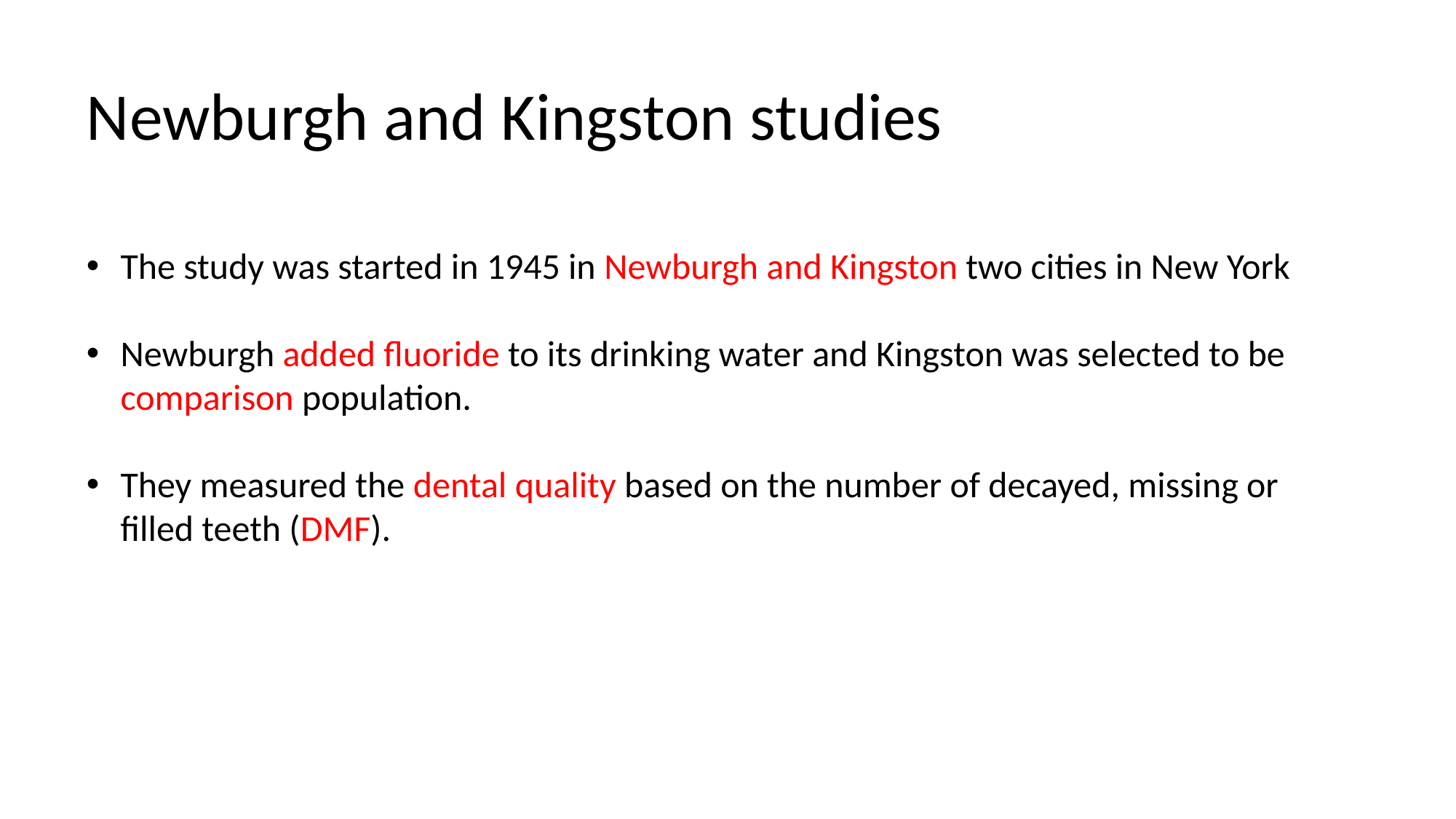

Newburgh and Kingston studies
The study was started in 1945 in Newburgh and Kingston two cities in New York

Newburgh added fluoride to its drinking water and Kingston was selected to be  comparison population.

They measured the dental quality based on the number of decayed, missing or filled teeth (DMF).